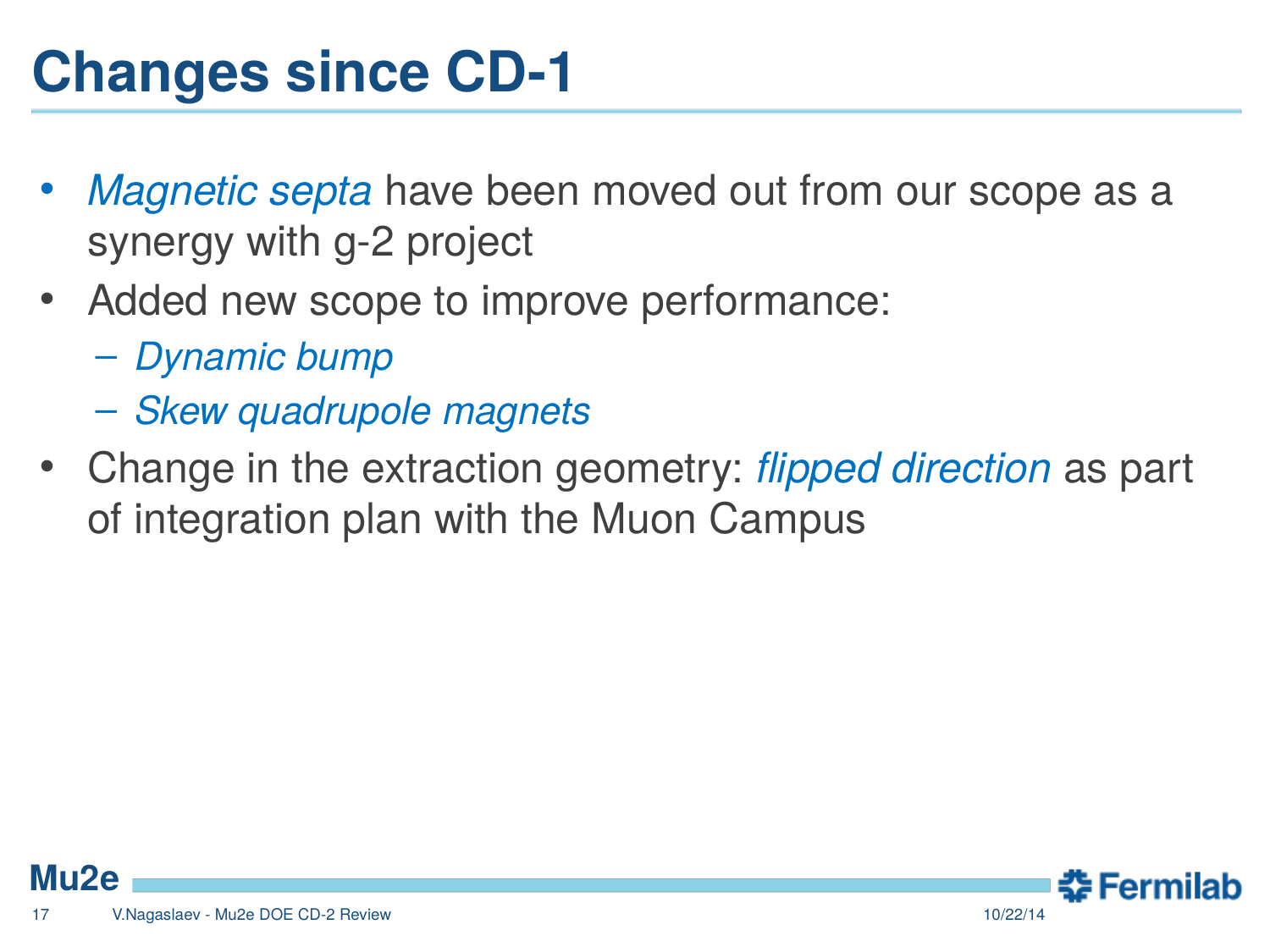

# Changes since CD-1
Magnetic septa have been moved out from our scope as a synergy with g-2 project
Added new scope to improve performance:
Dynamic bump
Skew quadrupole magnets
Change in the extraction geometry: flipped direction as part of integration plan with the Muon Campus

17
V.Nagaslaev - Mu2e DOE CD-2 Review
10/22/14